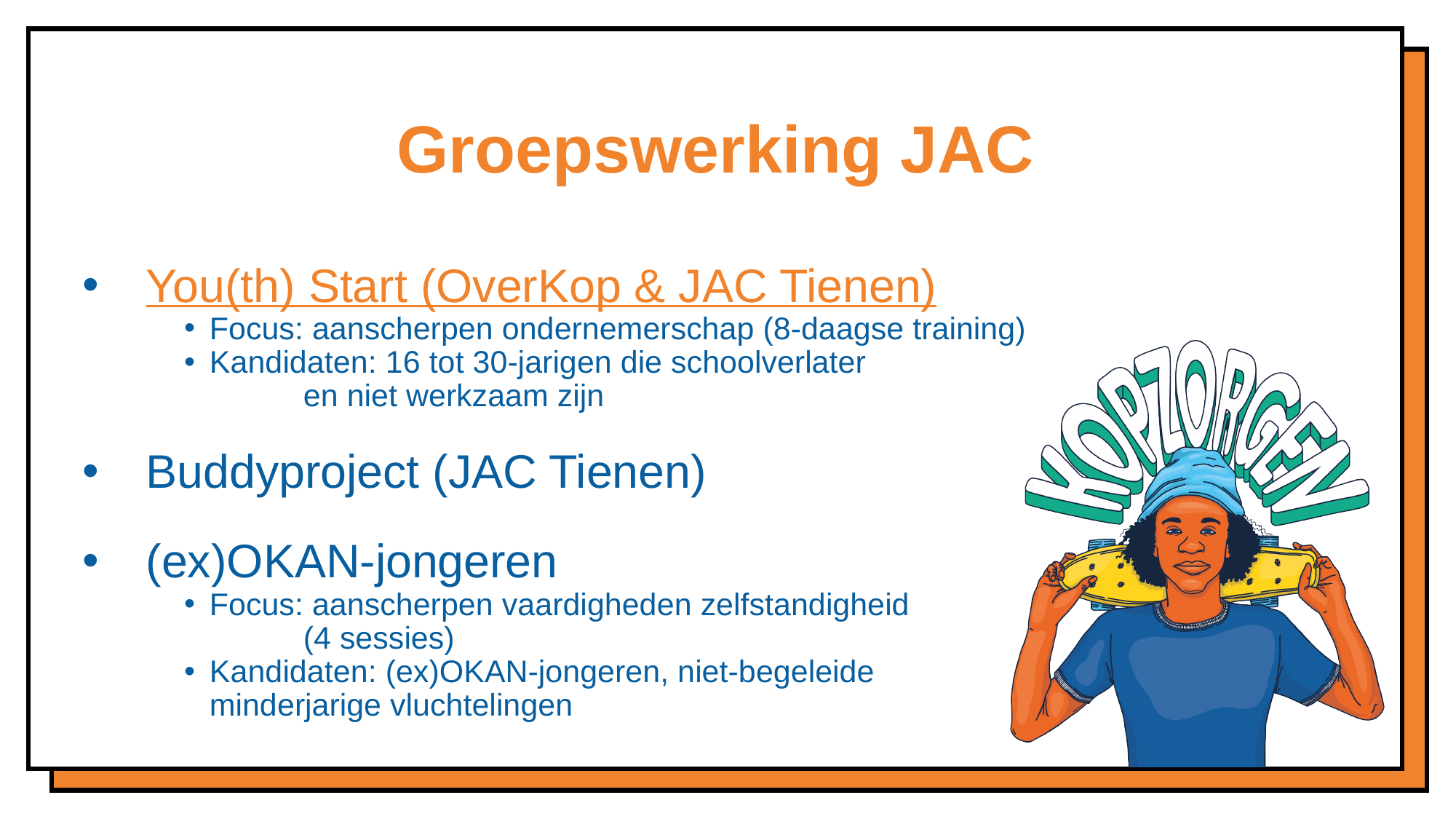

# Groepswerking JAC
You(th) Start (OverKop & JAC Tienen)
Focus: aanscherpen ondernemerschap (8-daagse training)
Kandidaten: 16 tot 30-jarigen die schoolverlater
	en niet werkzaam zijn
Buddyproject (JAC Tienen)

(ex)OKAN-jongeren
Focus: aanscherpen vaardigheden zelfstandigheid
  	(4 sessies)
Kandidaten: (ex)OKAN-jongeren, niet-begeleide
	minderjarige vluchtelingen